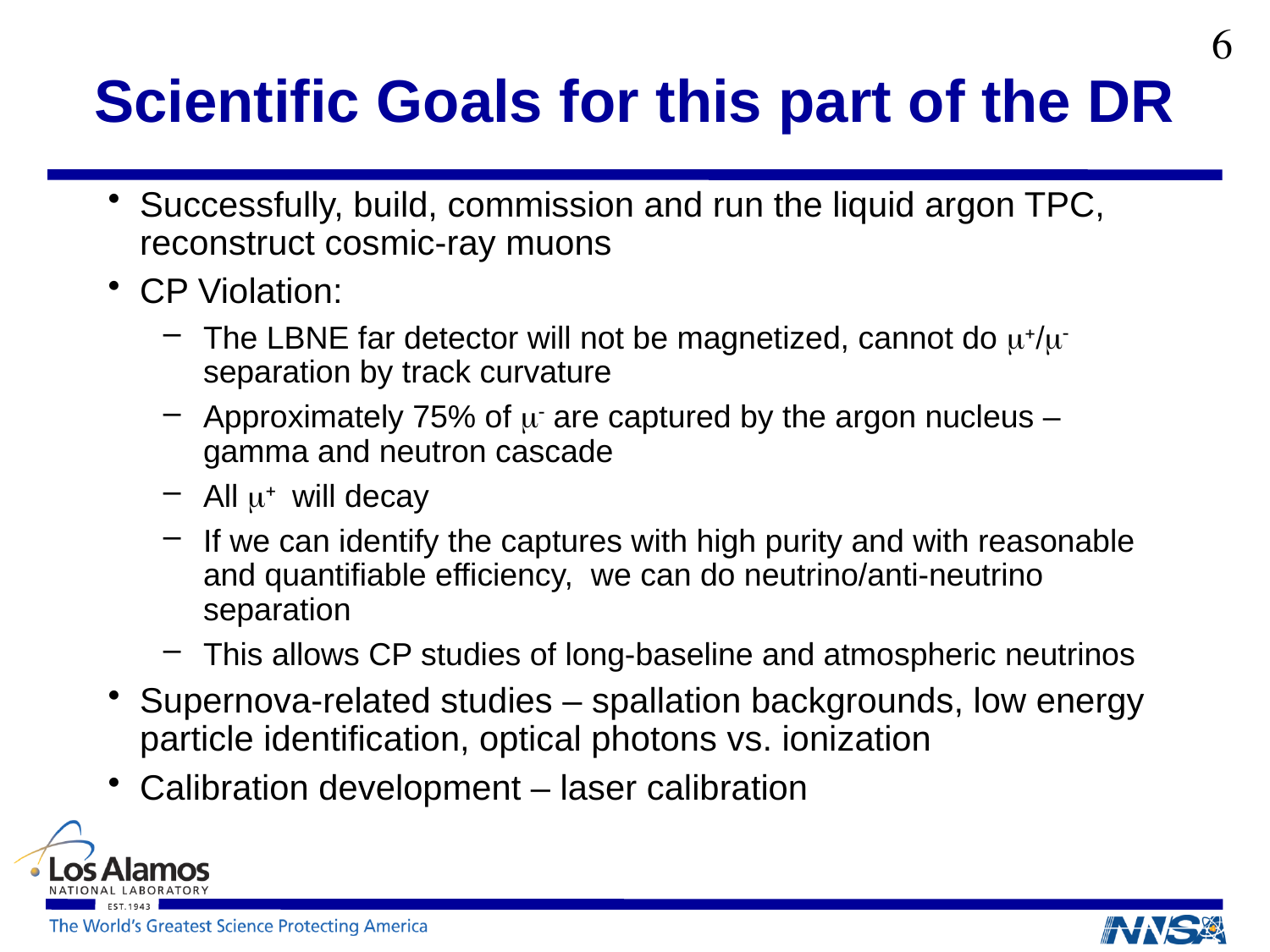

6
# Scientific Goals for this part of the DR
Successfully, build, commission and run the liquid argon TPC, reconstruct cosmic-ray muons
CP Violation:
The LBNE far detector will not be magnetized, cannot do μ+/μ− separation by track curvature
Approximately 75% of μ− are captured by the argon nucleus – gamma and neutron cascade
All μ+ will decay
If we can identify the captures with high purity and with reasonable and quantifiable efficiency,  we can do neutrino/anti-neutrino separation
This allows CP studies of long-baseline and atmospheric neutrinos
Supernova-related studies – spallation backgrounds, low energy particle identification, optical photons vs. ionization
Calibration development – laser calibration